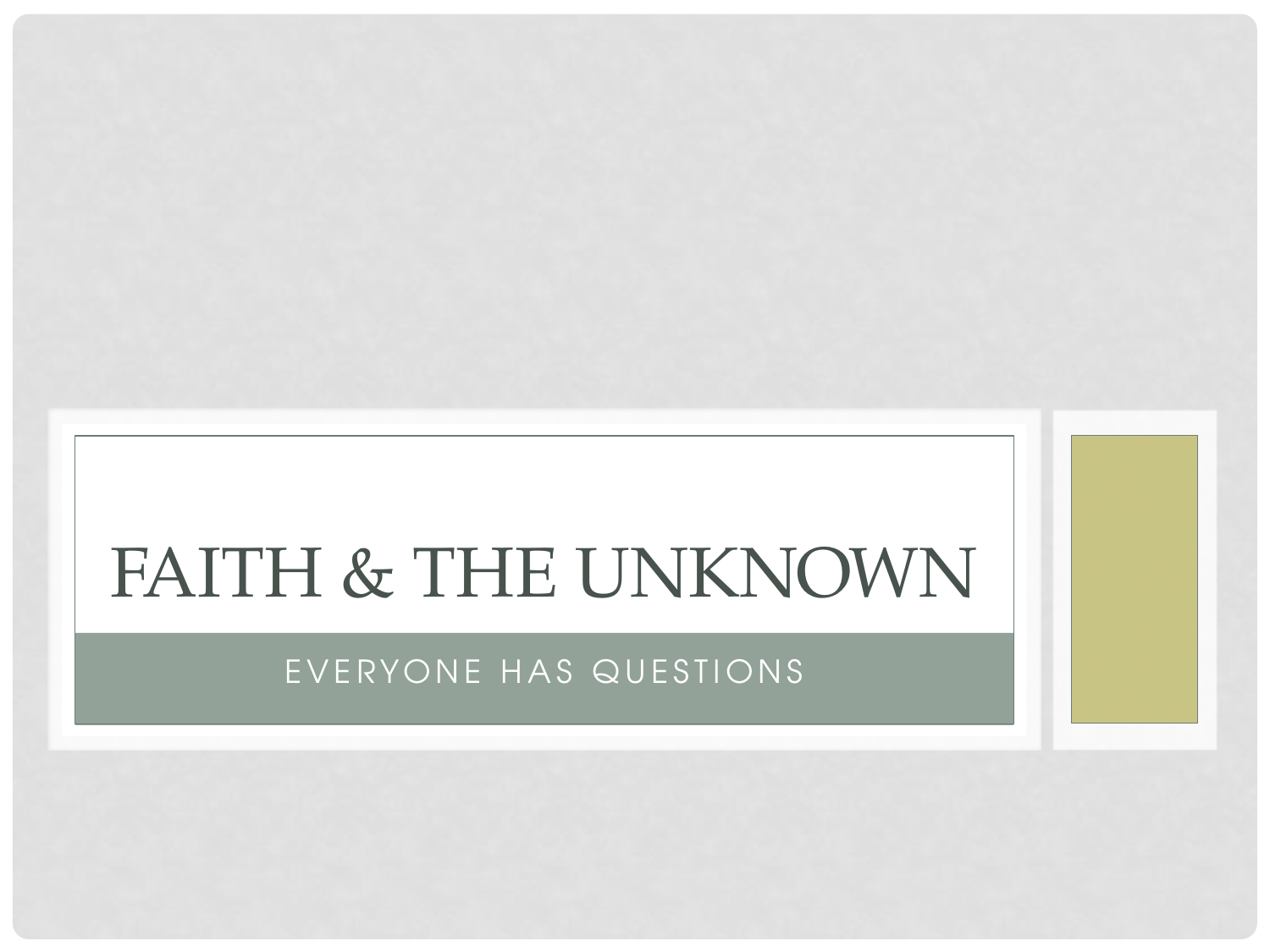

# Faith & the Unknown
Everyone has questions